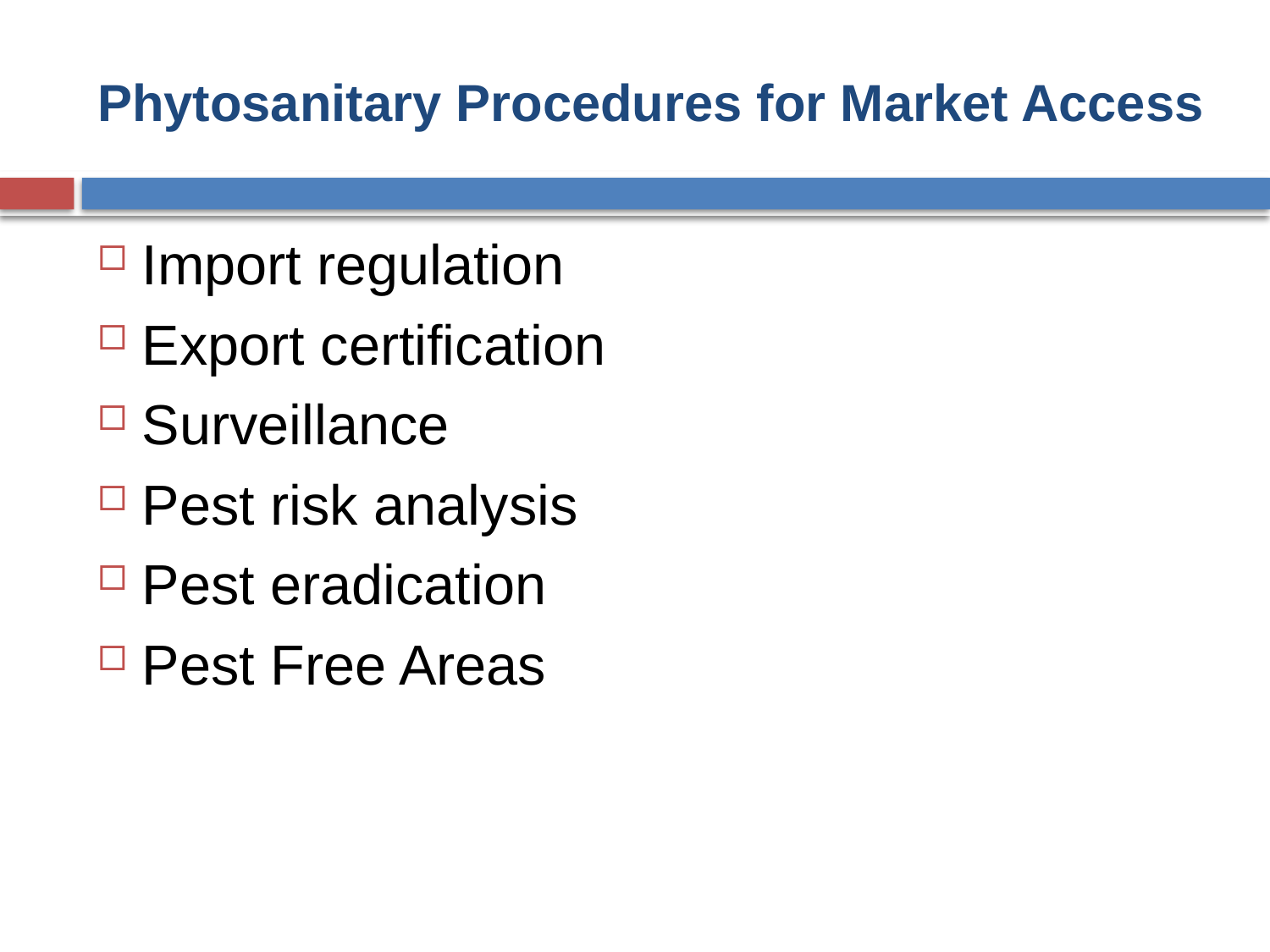

# Phytosanitary Procedures for Market Access
Import regulation
Export certification
Surveillance
Pest risk analysis
Pest eradication
Pest Free Areas